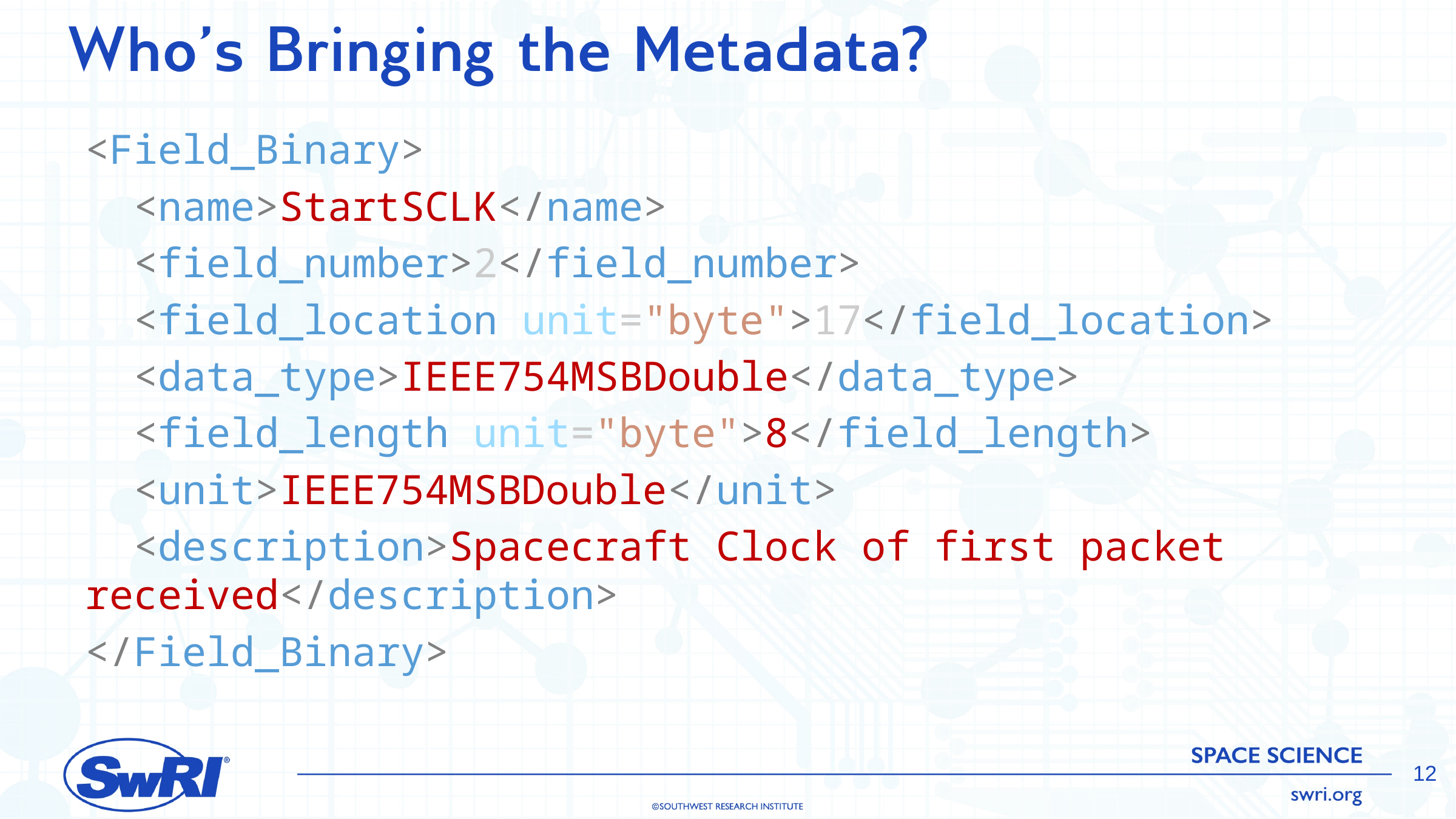

# Who’s Bringing the Metadata?
<Field_Binary>
  <name>StartSCLK</name>
  <field_number>2</field_number>
  <field_location unit="byte">17</field_location>
  <data_type>IEEE754MSBDouble</data_type>
  <field_length unit="byte">8</field_length>
  <unit>IEEE754MSBDouble</unit>
  <description>Spacecraft Clock of first packet received</description>
</Field_Binary>
12